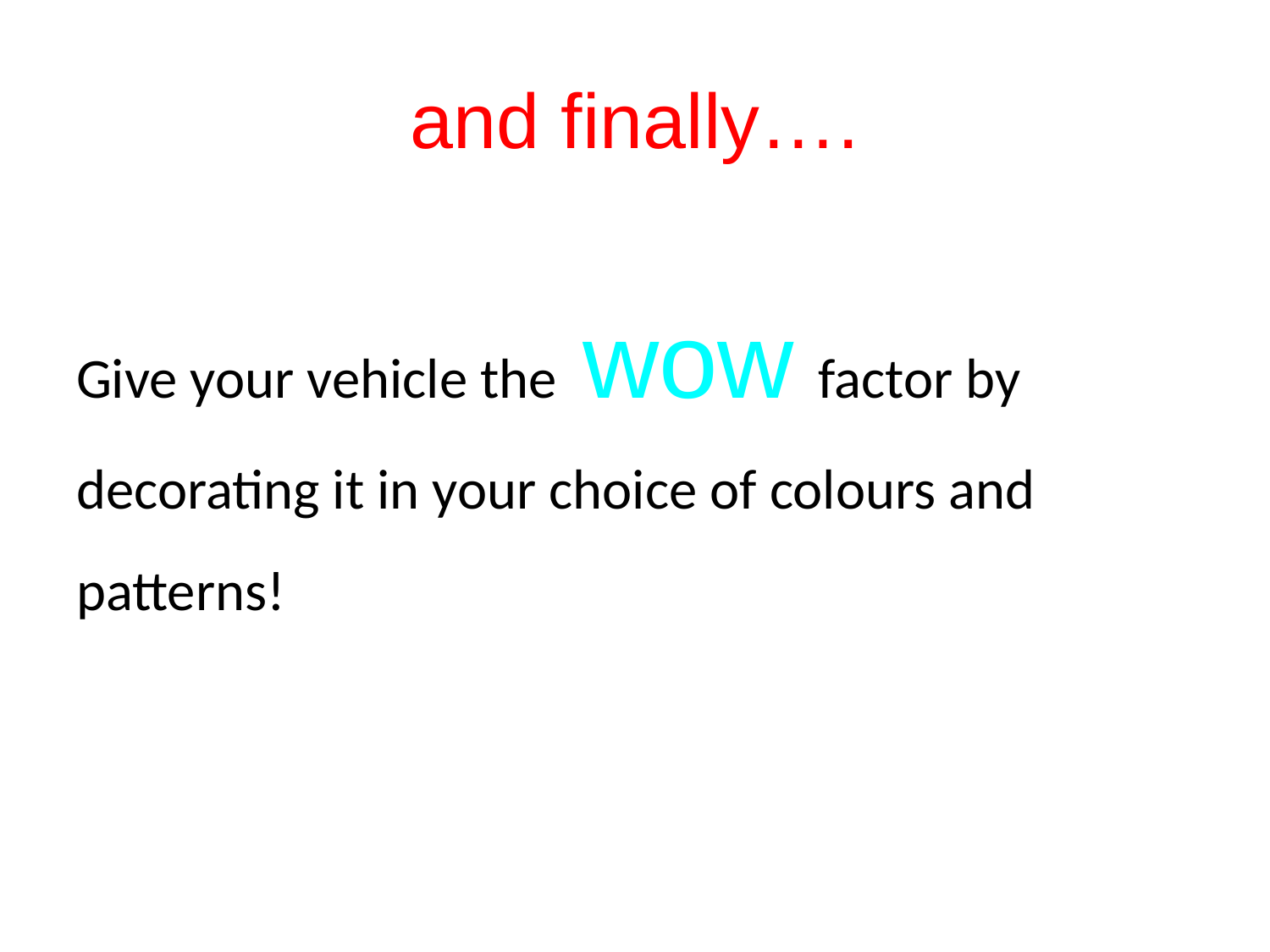

# and finally….
Give your vehicle the  wow factor by decorating it in your choice of colours and patterns!